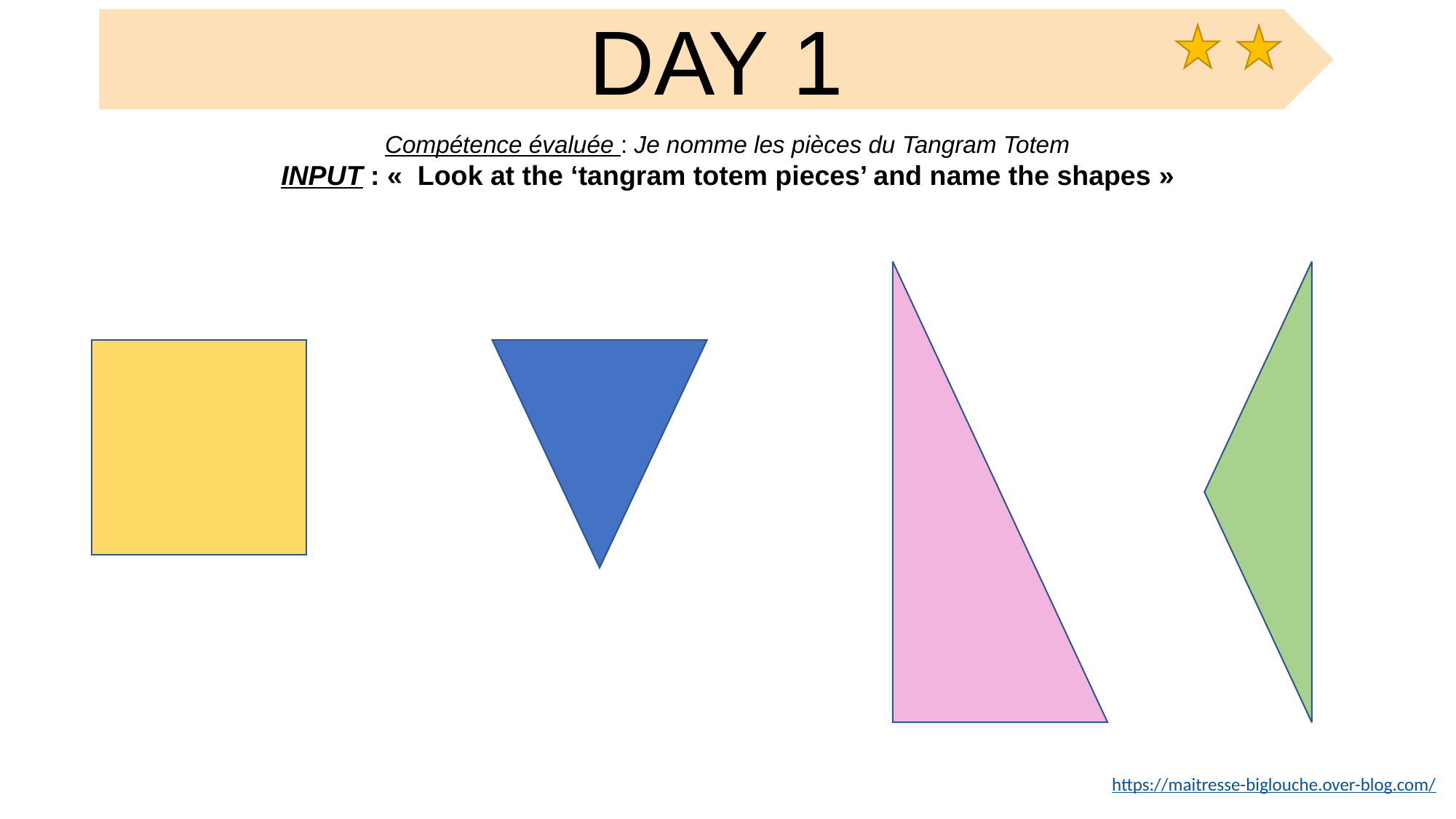

DAY 1

Compétence évaluée : Je nomme les pièces du Tangram Totem
INPUT : «  Look at the ‘tangram totem pieces’ and name the shapes »

https://maitresse-biglouche.over-blog.com/